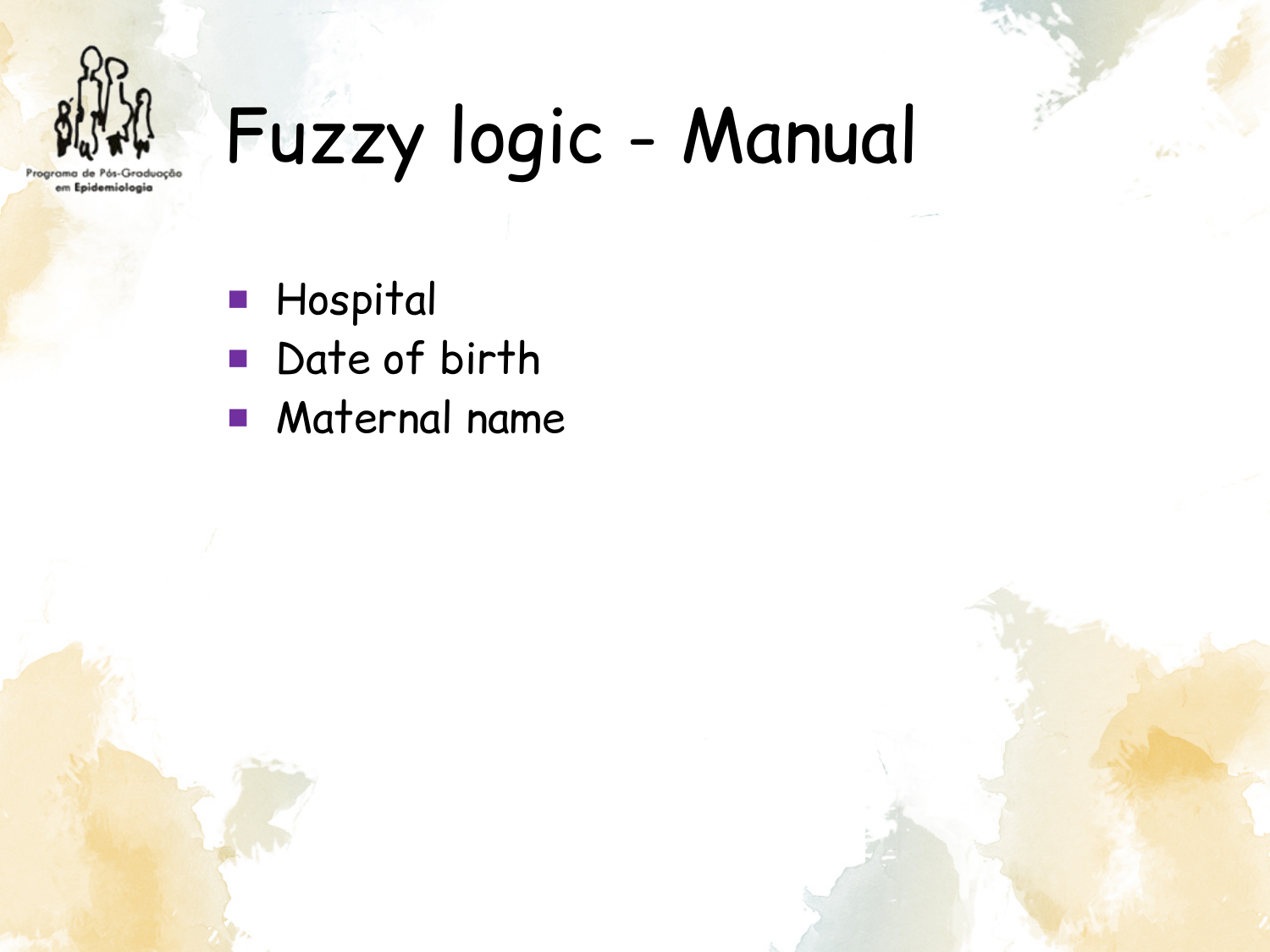

# Fuzzy logic - Manual
Hospital
Date of birth
Maternal name